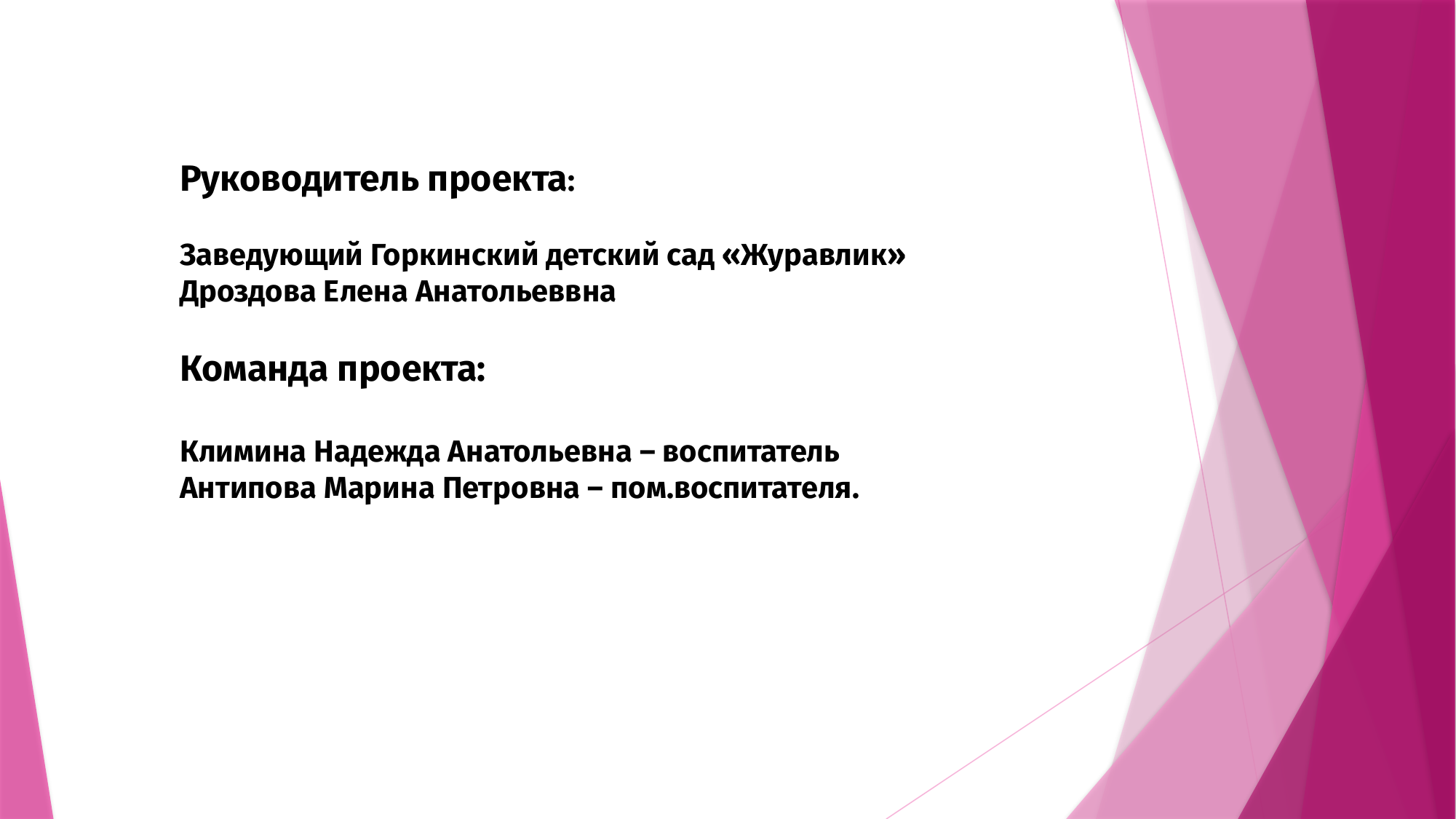

Руководитель проекта:

Заведующий Горкинский детский сад «Журавлик»
Дроздова Елена Анатольеввна

Команда проекта:

Климина Надежда Анатольевна – воспитатель
Антипова Марина Петровна – пом.воспитателя.